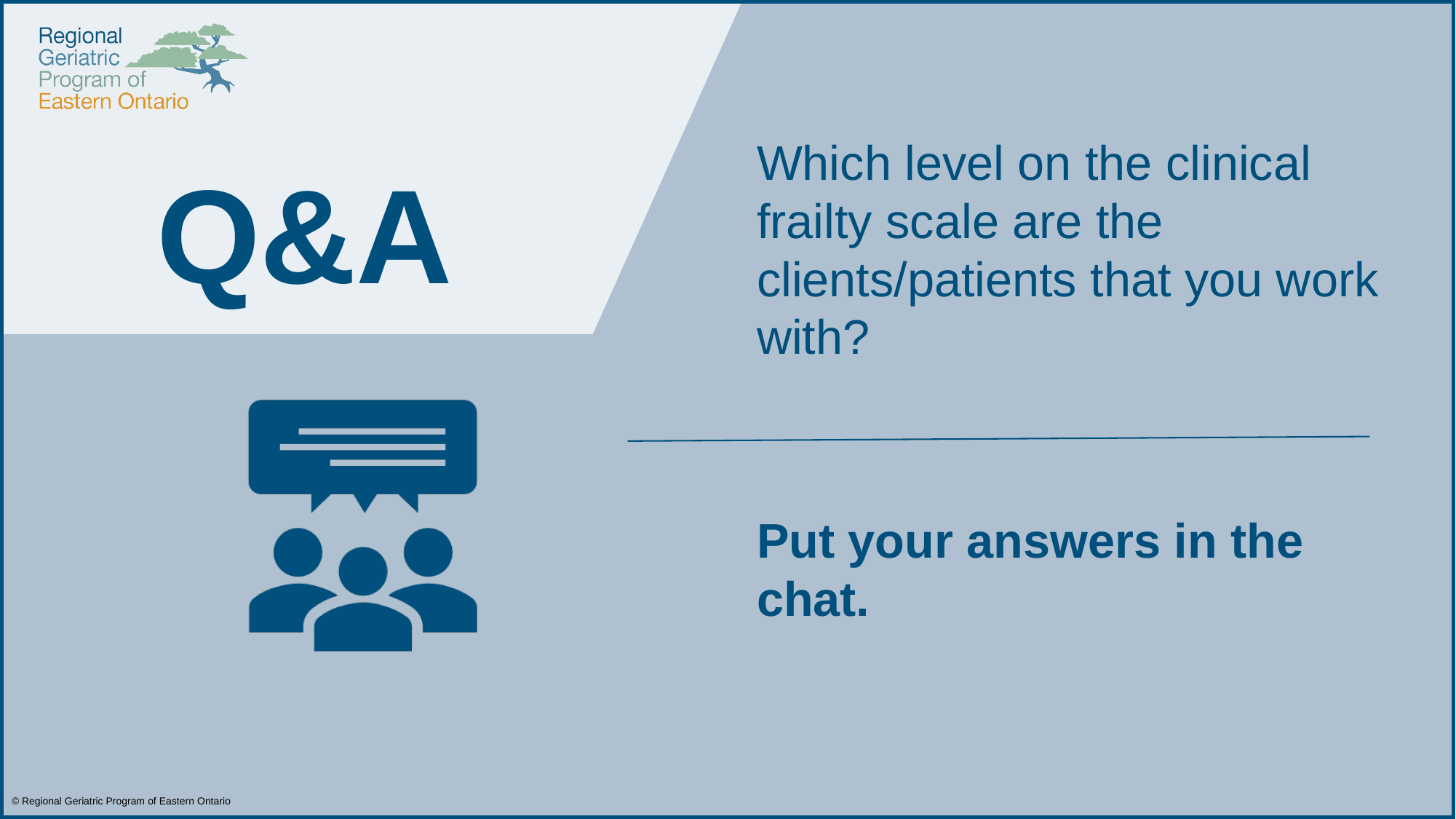

Which level on the clinical frailty scale are the clients/patients that you work with?

Put your answers in the chat.
# Q&A